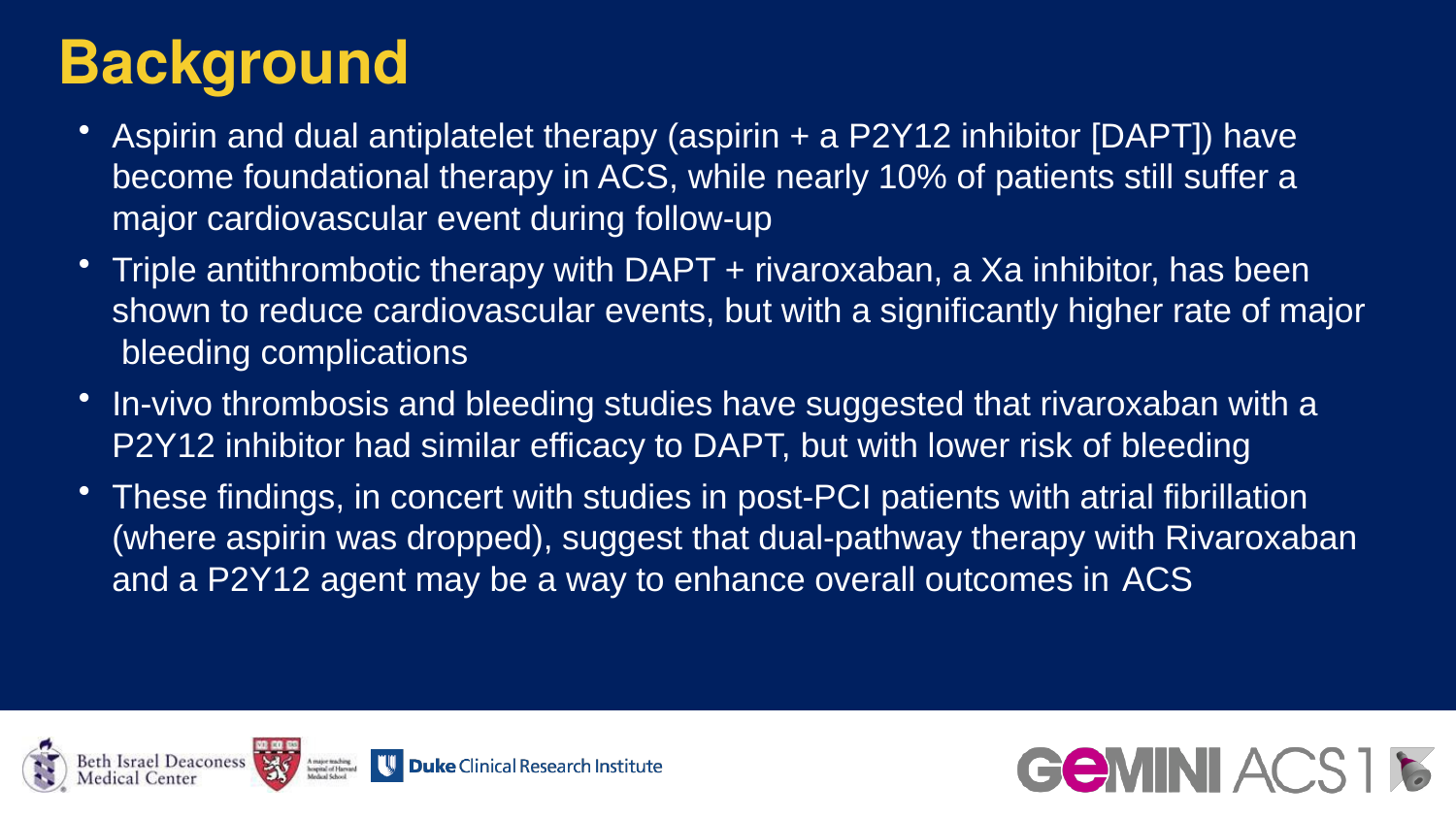

# Background

Aspirin and dual antiplatelet therapy (aspirin + a P2Y12 inhibitor [DAPT]) have  become foundational therapy in ACS, while nearly 10% of patients still suffer a  major cardiovascular event during follow-up
Triple antithrombotic therapy with DAPT + rivaroxaban, a Xa inhibitor, has been  shown to reduce cardiovascular events, but with a significantly higher rate of major  bleeding complications
In-vivo thrombosis and bleeding studies have suggested that rivaroxaban with a  P2Y12 inhibitor had similar efficacy to DAPT, but with lower risk of bleeding
These findings, in concert with studies in post-PCI patients with atrial fibrillation  (where aspirin was dropped), suggest that dual-pathway therapy with Rivaroxaban  and a P2Y12 agent may be a way to enhance overall outcomes in ACS